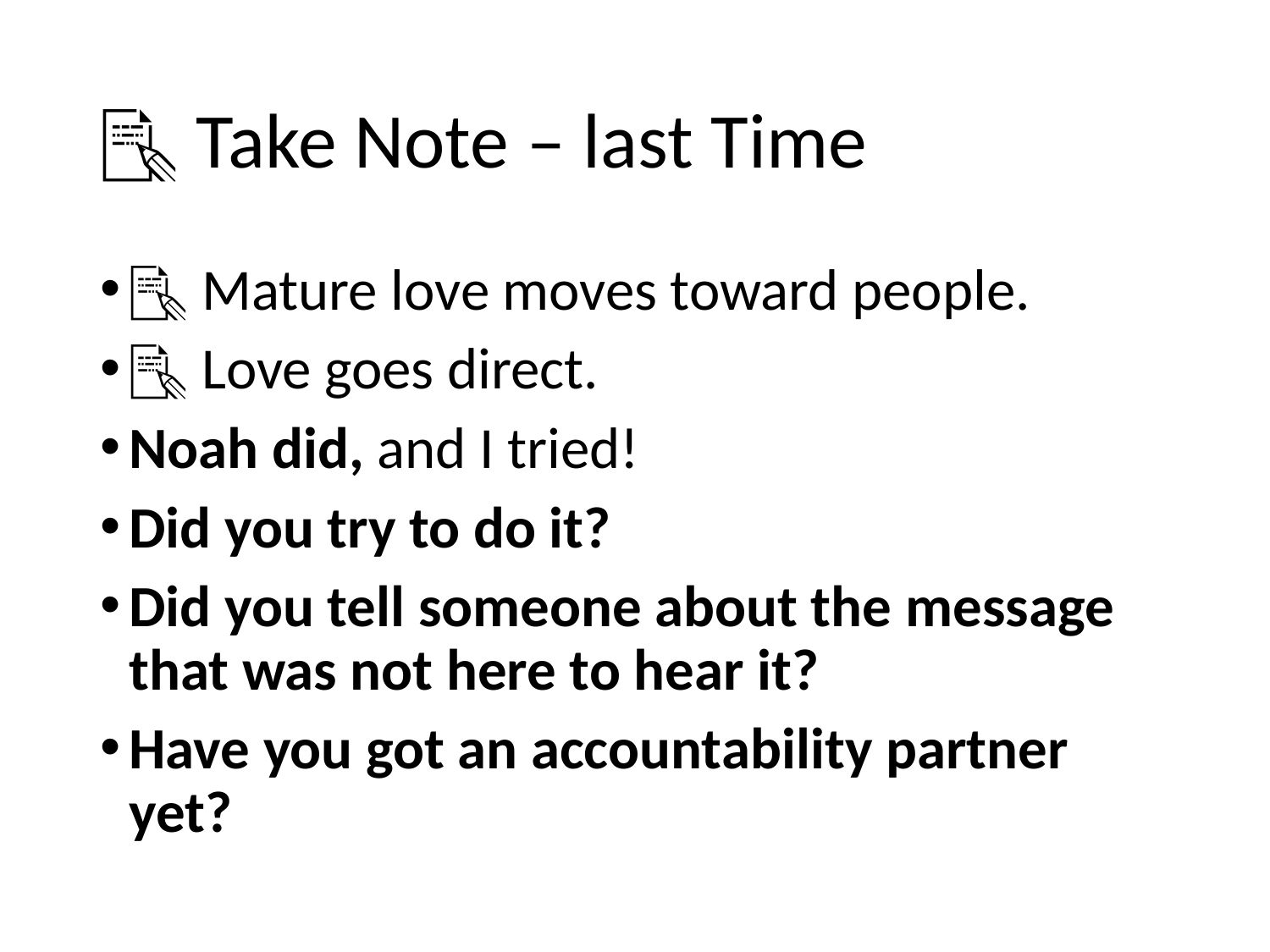

# 📝 Take Note – last Time
📝 Mature love moves toward people.
📝 Love goes direct.
Noah did, and I tried!
Did you try to do it?
Did you tell someone about the message that was not here to hear it?
Have you got an accountability partner yet?